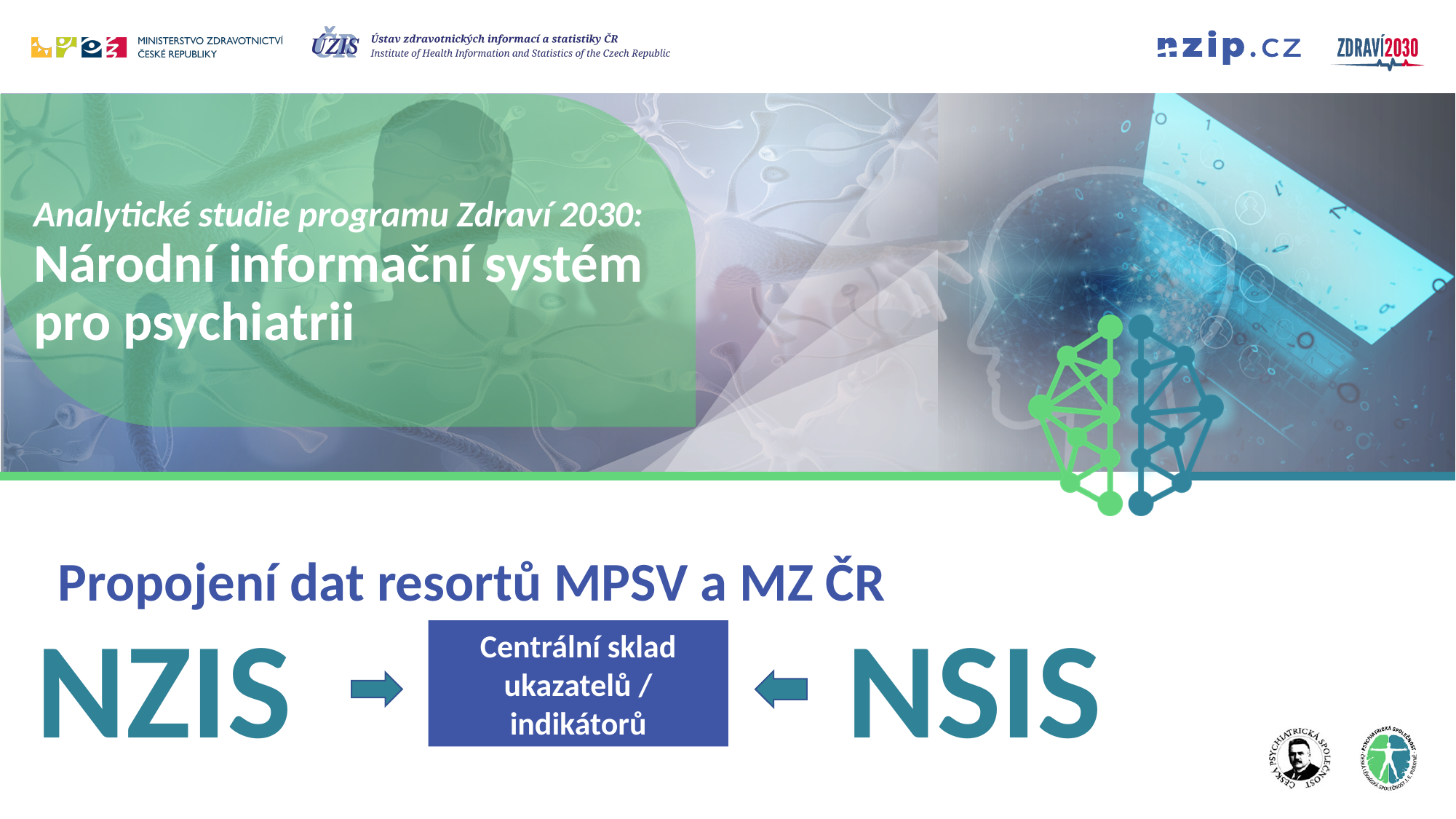

# Analytické studie programu Zdraví 2030: Národní informační systém pro psychiatrii
Propojení dat resortů MPSV a MZ ČR

NSIS
NZIS
Centrální sklad ukazatelů / indikátorů